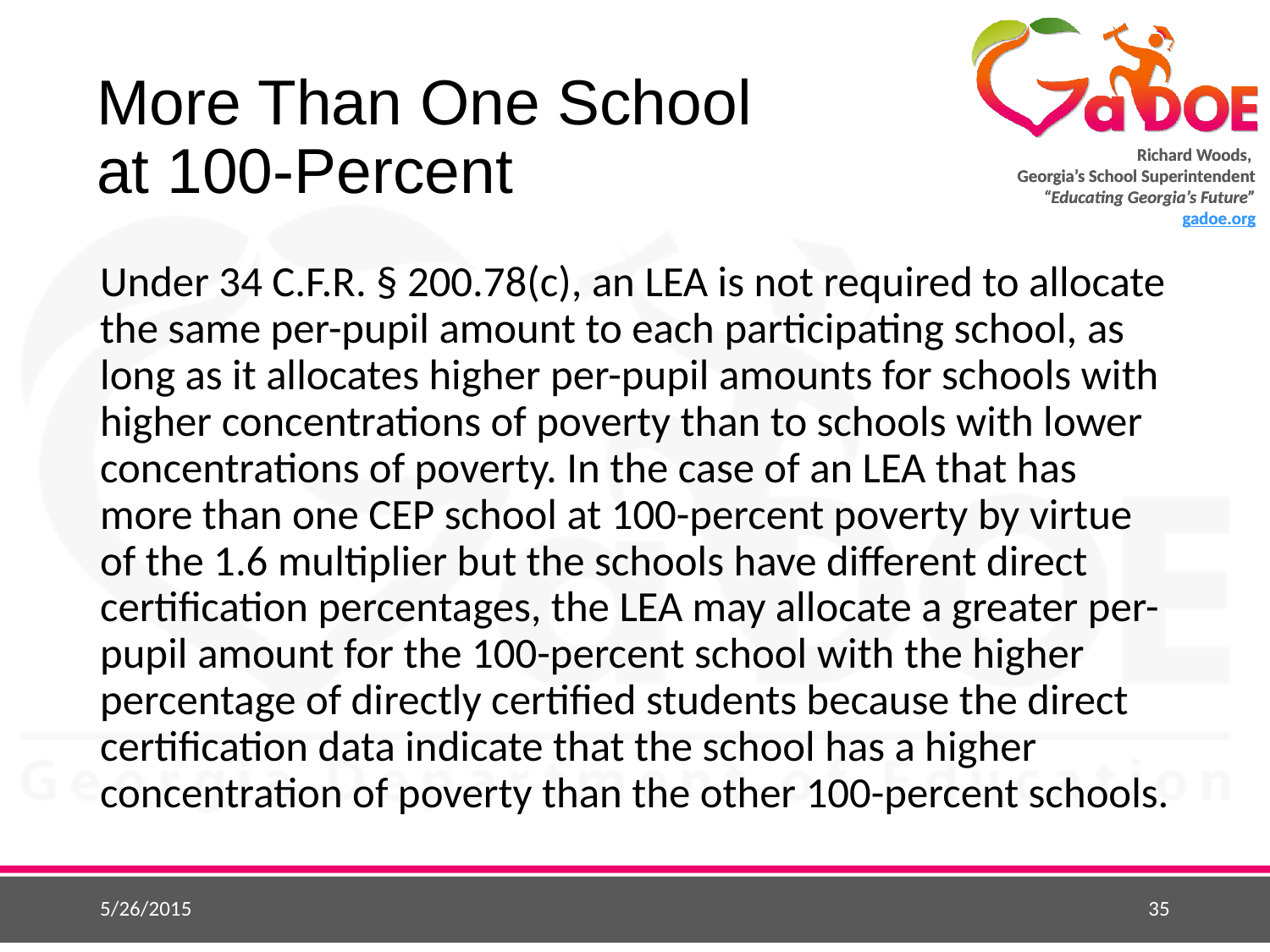

# More Than One School at 100-Percent
Under 34 C.F.R. § 200.78(c), an LEA is not required to allocate the same per-pupil amount to each participating school, as long as it allocates higher per-pupil amounts for schools with higher concentrations of poverty than to schools with lower concentrations of poverty. In the case of an LEA that has more than one CEP school at 100-percent poverty by virtue of the 1.6 multiplier but the schools have different direct certification percentages, the LEA may allocate a greater per-pupil amount for the 100-percent school with the higher percentage of directly certified students because the direct certification data indicate that the school has a higher concentration of poverty than the other 100-percent schools.

5/26/2015
35